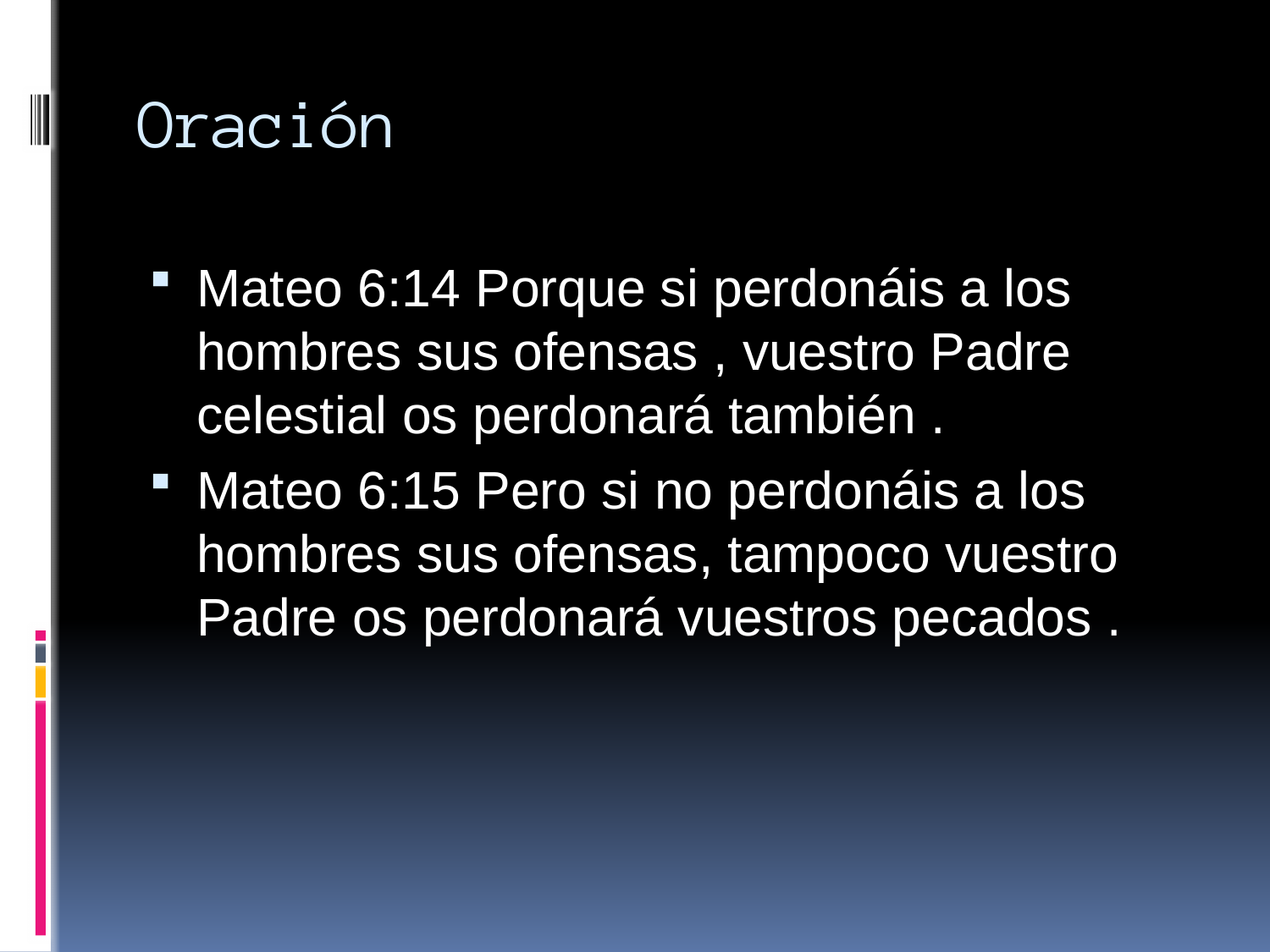

# Oración
Mateo 6:14 Porque si perdonáis a los hombres sus ofensas , vuestro Padre celestial os perdonará también .
Mateo 6:15 Pero si no perdonáis a los hombres sus ofensas, tampoco vuestro Padre os perdonará vuestros pecados .